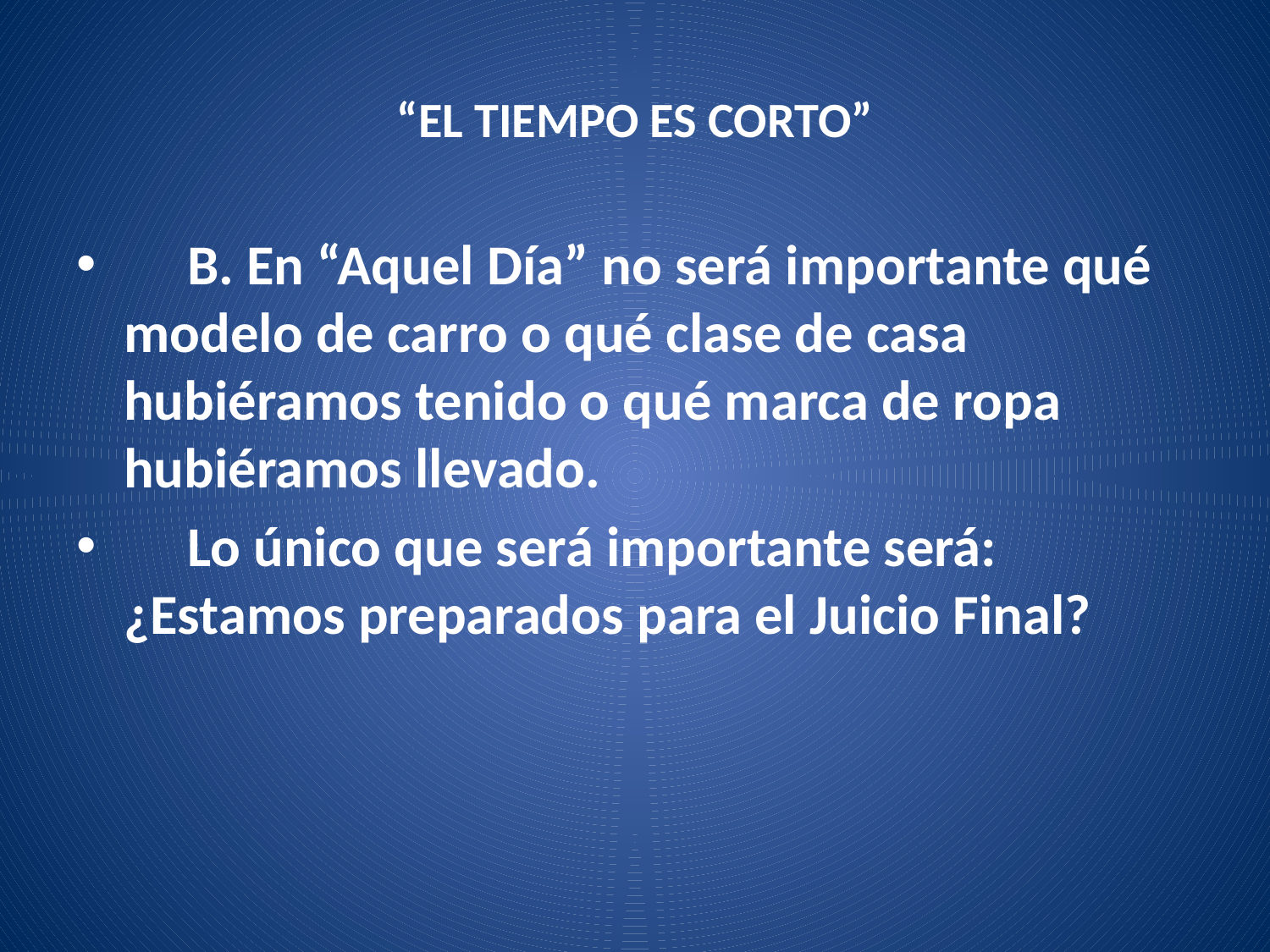

# “EL TIEMPO ES CORTO”
     B. En “Aquel Día” no será importante qué modelo de carro o qué clase de casa hubiéramos tenido o qué marca de ropa hubiéramos llevado.
     Lo único que será importante será: ¿Estamos preparados para el Juicio Final?